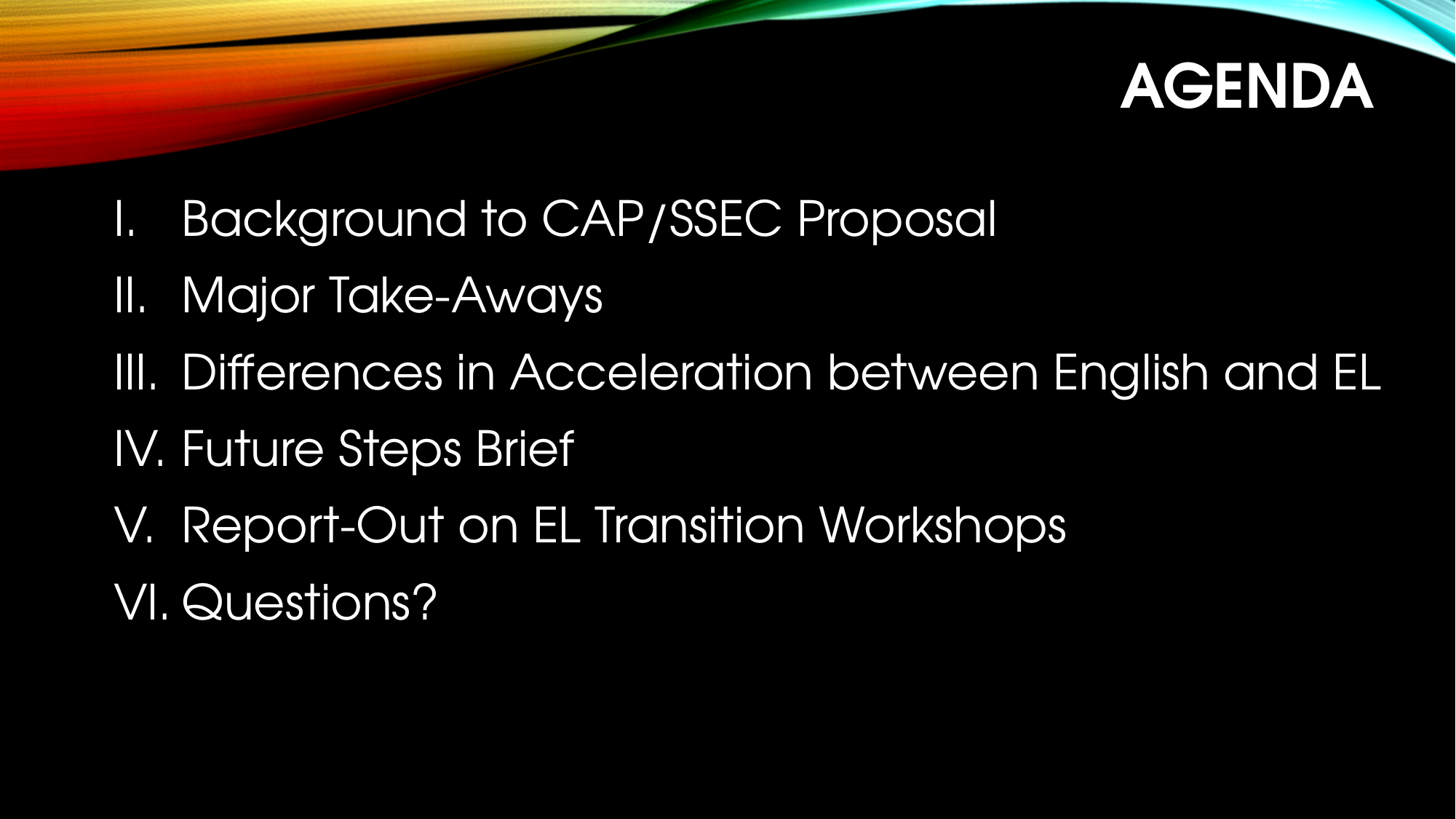

# Agenda
Background to CAP/SSEC Proposal
Major Take-Aways
Differences in Acceleration between English and EL
Future Steps Brief
Report-Out on EL Transition Workshops
Questions?